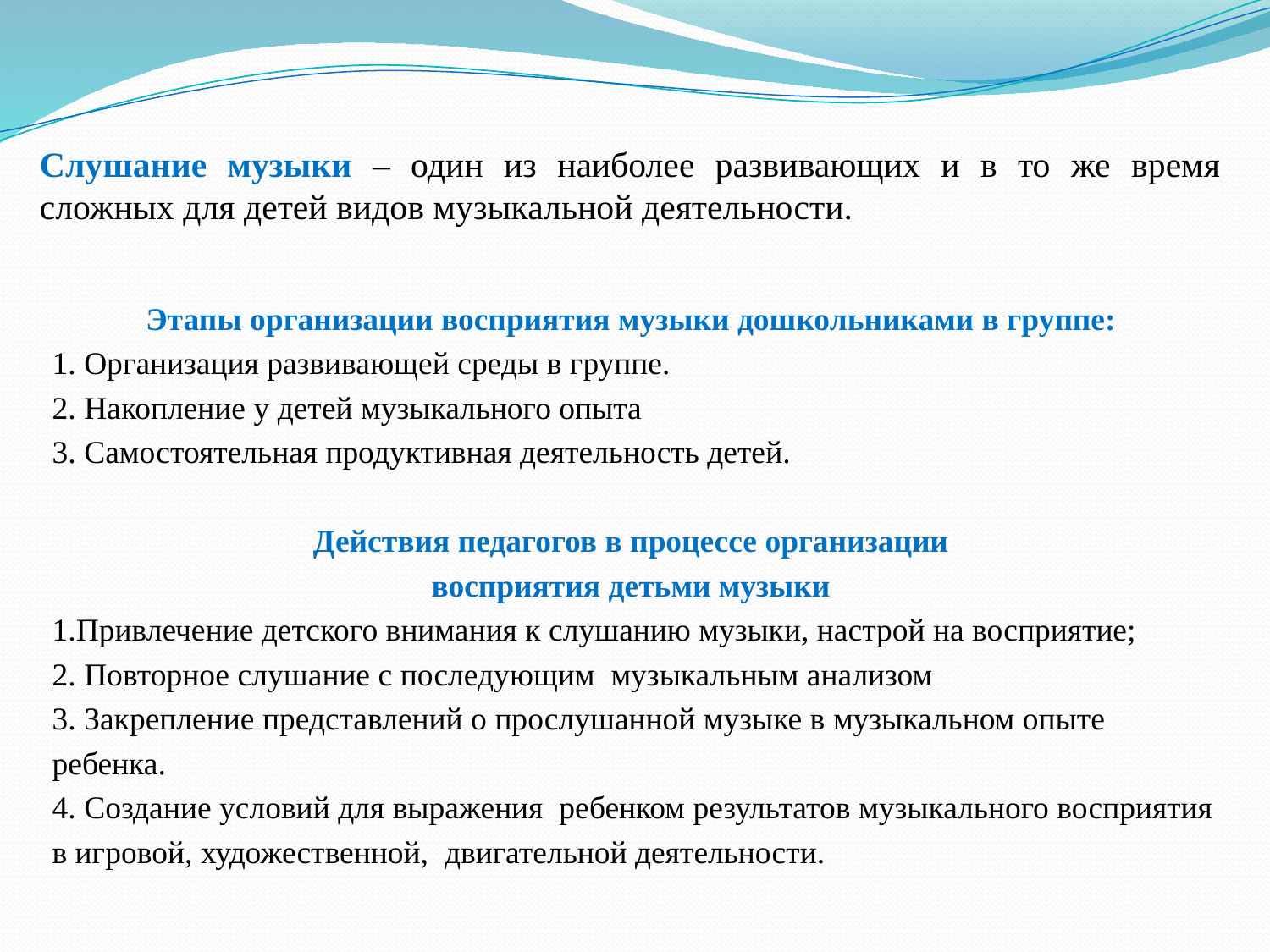

# Слушание музыки – один из наиболее развивающих и в то же время сложных для детей видов музыкальной деятельности.

Этапы организации восприятия музыки дошкольниками в группе:
1. Организация развивающей среды в группе.
2. Накопление у детей музыкального опыта
3. Самостоятельная продуктивная деятельность детей.

Действия педагогов в процессе организации
восприятия детьми музыки
1.Привлечение детского внимания к слушанию музыки, настрой на восприятие;
2. Повторное слушание с последующим  музыкальным анализом
3. Закрепление представлений о прослушанной музыке в музыкальном опыте
ребенка.
4. Создание условий для выражения  ребенком результатов музыкального восприятия
в игровой, художественной,  двигательной деятельности.